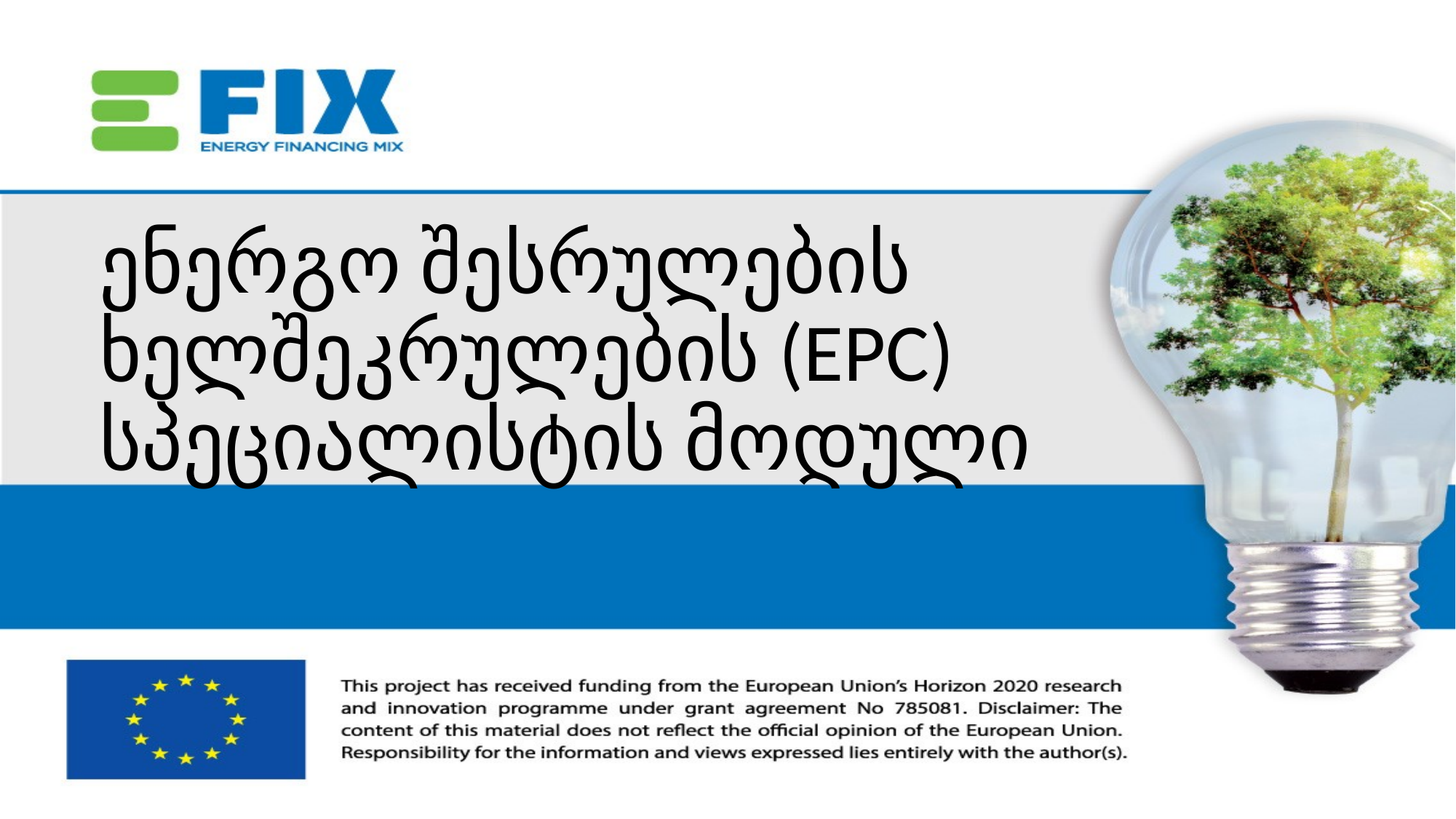

1
# ენერგო შესრულების ხელშეკრულების (EPC) სპეციალისტის მოდული